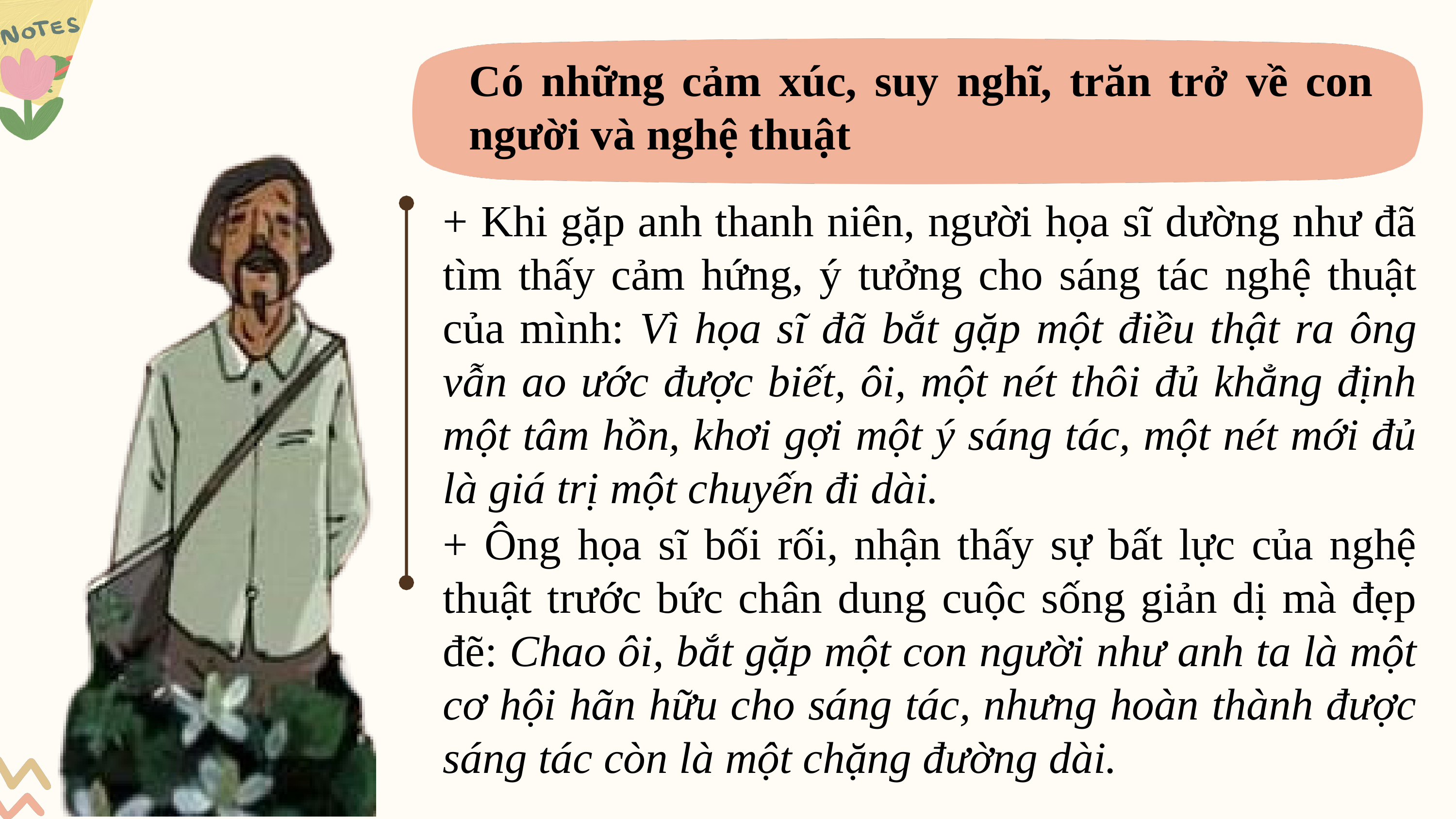

Có những cảm xúc, suy nghĩ, trăn trở về con người và nghệ thuật

+ Khi gặp anh thanh niên, người họa sĩ dường như đã tìm thấy cảm hứng, ý tưởng cho sáng tác nghệ thuật của mình: Vì họa sĩ đã bắt gặp một điều thật ra ông vẫn ao ước được biết, ôi, một nét thôi đủ khẳng định một tâm hồn, khơi gợi một ý sáng tác, một nét mới đủ là giá trị một chuyến đi dài.

+ Ông họa sĩ bối rối, nhận thấy sự bất lực của nghệ thuật trước bức chân dung cuộc sống giản dị mà đẹp đẽ: Chao ôi, bắt gặp một con người như anh ta là một cơ hội hãn hữu cho sáng tác, nhưng hoàn thành được sáng tác còn là một chặng đường dài.